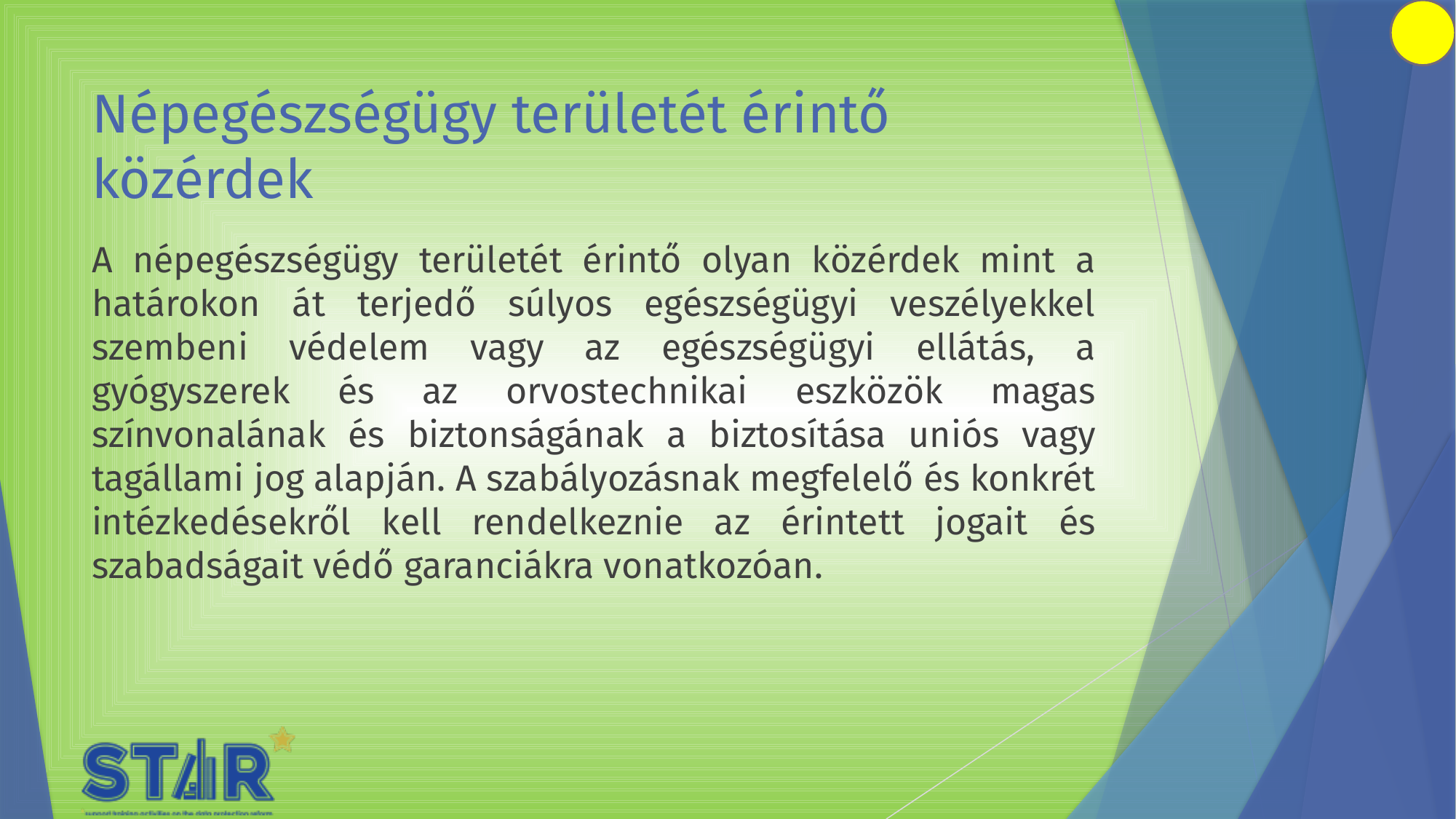

# Népegészségügy területét érintő közérdek
A népegészségügy területét érintő olyan közérdek mint a határokon át terjedő súlyos egészségügyi veszélyekkel szembeni védelem vagy az egészségügyi ellátás, a gyógyszerek és az orvostechnikai eszközök magas színvonalának és biztonságának a biztosítása uniós vagy tagállami jog alapján. A szabályozásnak megfelelő és konkrét intézkedésekről kell rendelkeznie az érintett jogait és szabadságait védő garanciákra vonatkozóan.